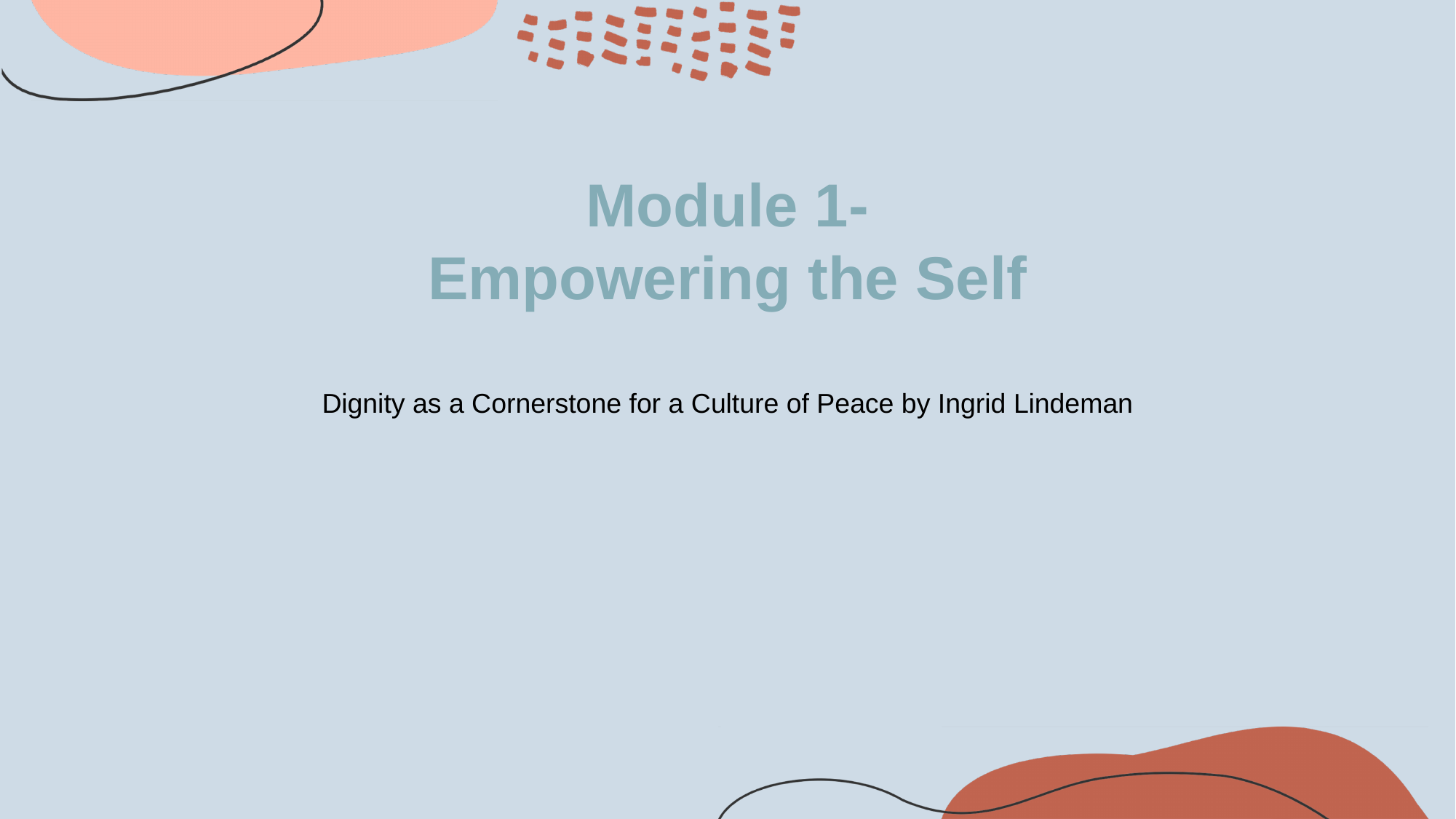

# Module 1- Empowering the Self
Dignity as a Cornerstone for a Culture of Peace by Ingrid Lindeman